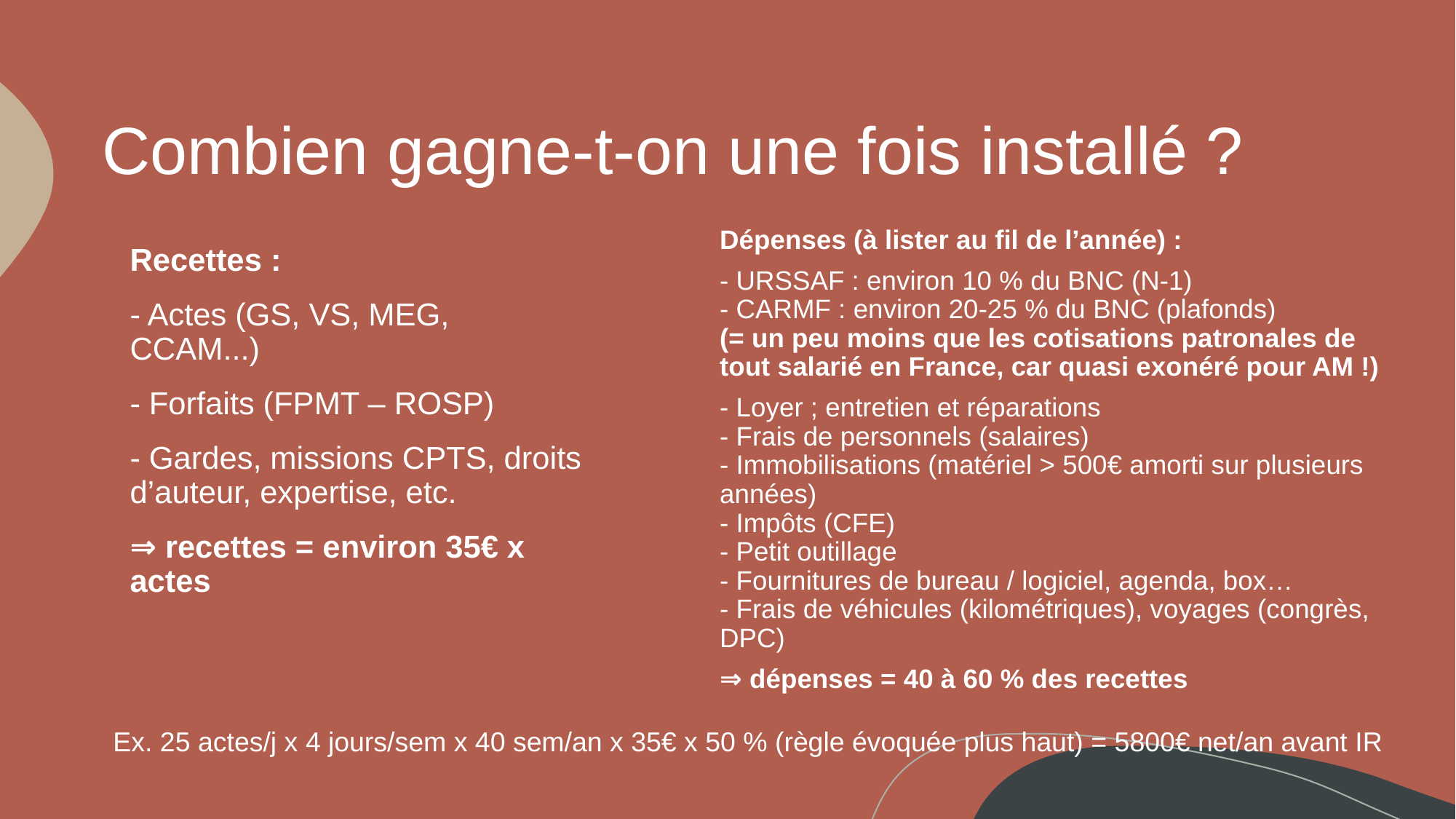

# Combien gagne-t-on une fois installé ?
Dépenses (à lister au fil de l’année) :
- URSSAF : environ 10 % du BNC (N-1)
- CARMF : environ 20-25 % du BNC (plafonds)
(= un peu moins que les cotisations patronales de tout salarié en France, car quasi exonéré pour AM !)
- Loyer ; entretien et réparations 
- Frais de personnels (salaires)
- Immobilisations (matériel > 500€ amorti sur plusieurs années)
- Impôts (CFE)
- Petit outillage
- Fournitures de bureau / logiciel, agenda, box…
- Frais de véhicules (kilométriques), voyages (congrès, DPC)
⇒ dépenses = 40 à 60 % des recettes
Recettes :
- Actes (GS, VS, MEG, CCAM...)
- Forfaits (FPMT – ROSP)
- Gardes, missions CPTS, droits d’auteur, expertise, etc.
⇒ recettes = environ 35€ x actes
Ex. 25 actes/j x 4 jours/sem x 40 sem/an x 35€ x 50 % (règle évoquée plus haut) = 5800€ net/an avant IR